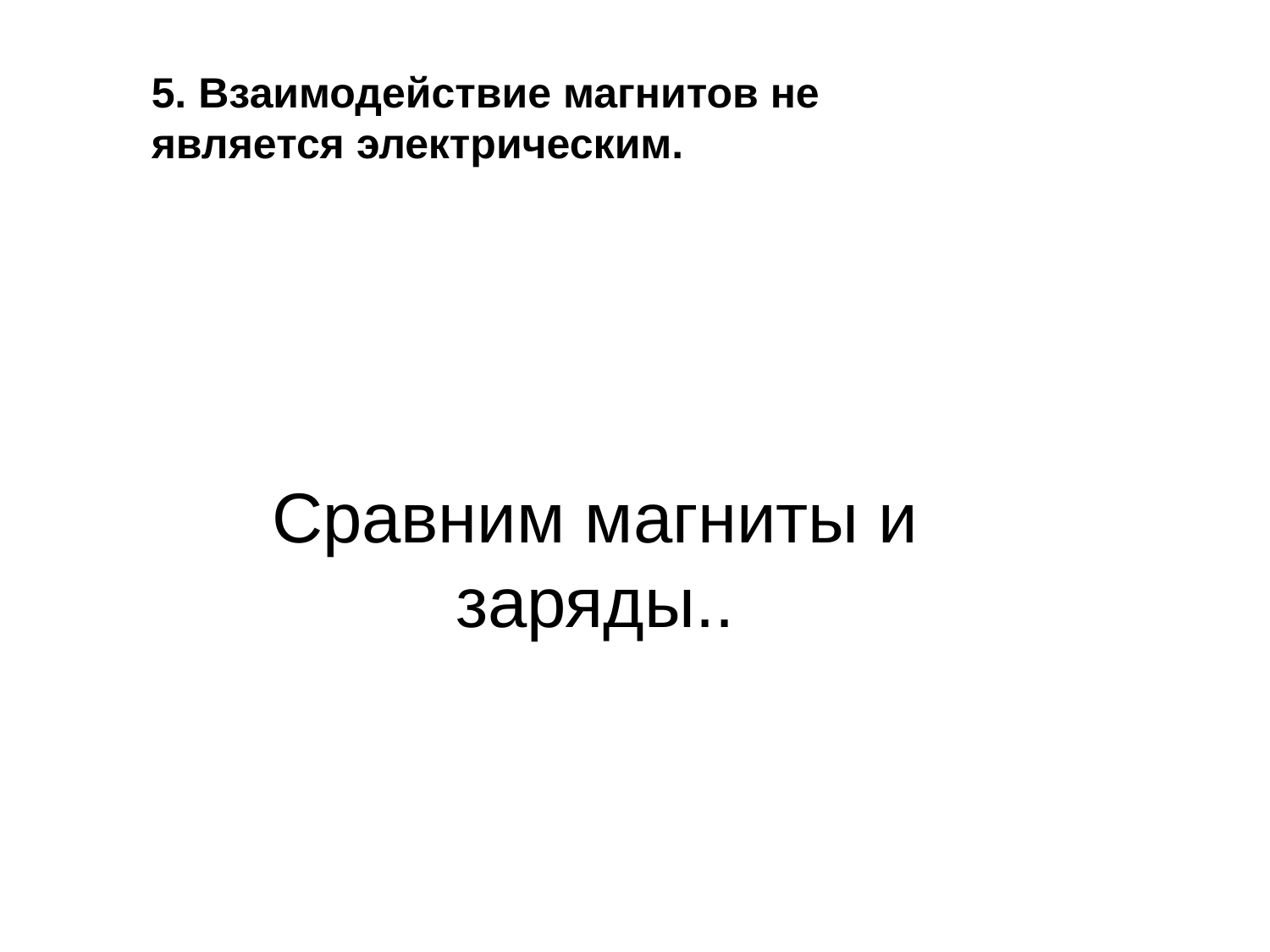

5. Взаимодействие магнитов не является электрическим.
Сравним магниты и заряды..